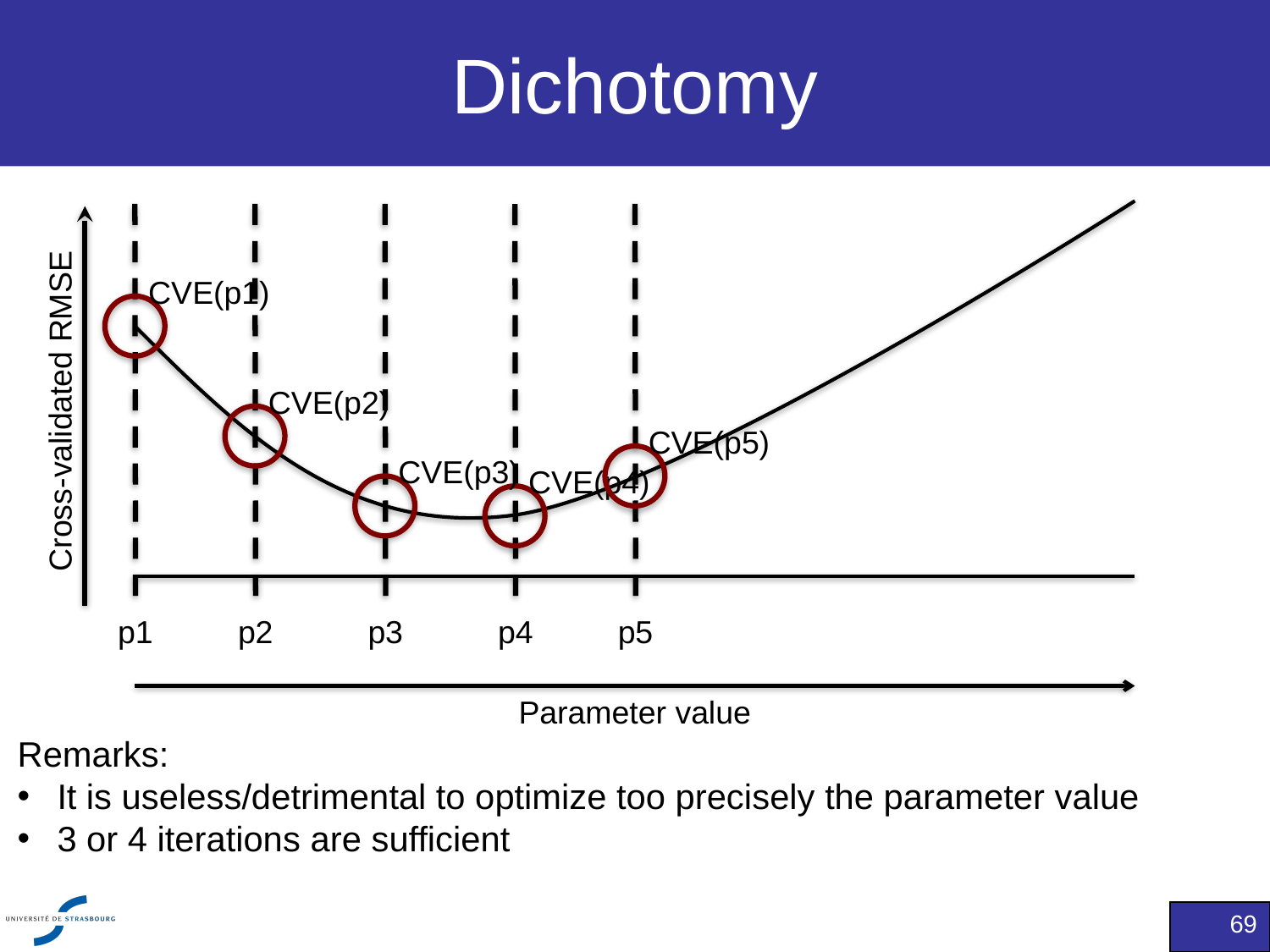

# Dichotomy
CVE(p1)

p1
CVE(p2)

p2
CVE(p3)

p3
CVE(p4)

p4
CVE(p5)

p5

Cross-validated RMSE
Parameter value
Remarks:
It is useless/detrimental to optimize too precisely the parameter value
3 or 4 iterations are sufficient
69